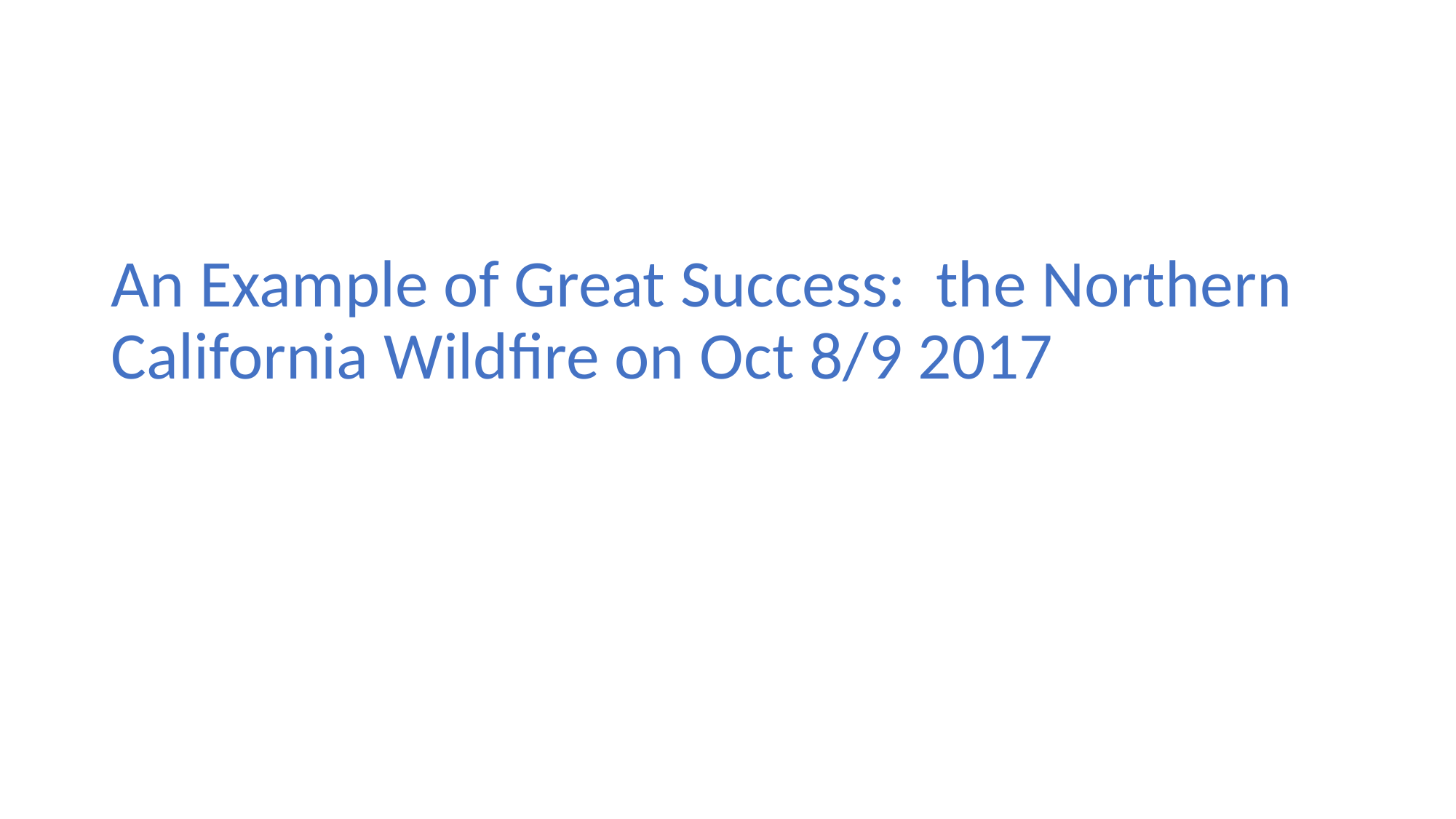

# An Example of Great Success:  the Northern California Wildfire on Oct 8/9 2017